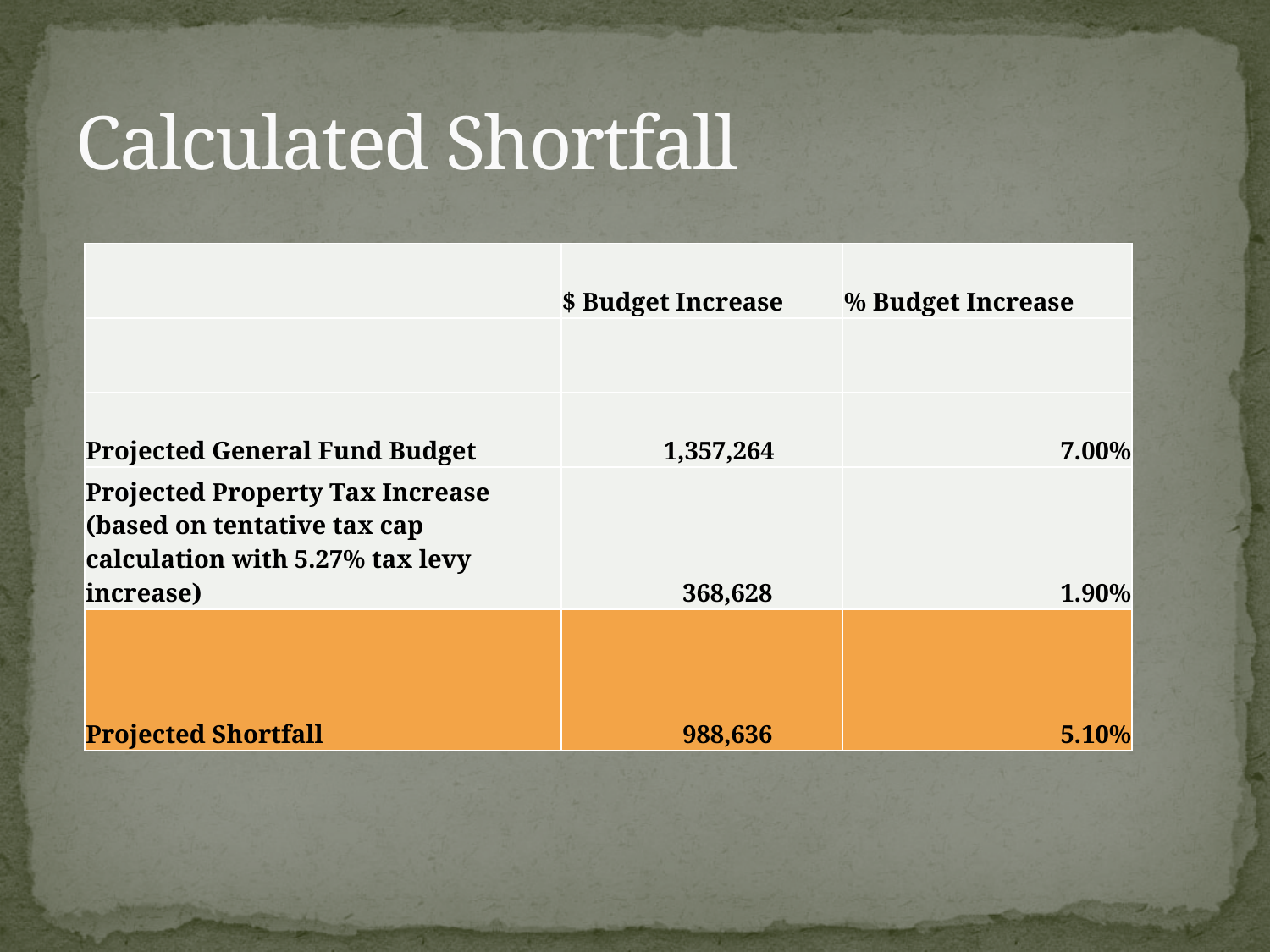

# Calculated Shortfall
|  | $ Budget Increase | % Budget Increase |
| --- | --- | --- |
|  |  |  |
| Projected General Fund Budget | 1,357,264 | 7.00% |
| Projected Property Tax Increase (based on tentative tax cap calculation with 5.27% tax levy increase) | 368,628 | 1.90% |
| Projected Shortfall | 988,636 | 5.10% |